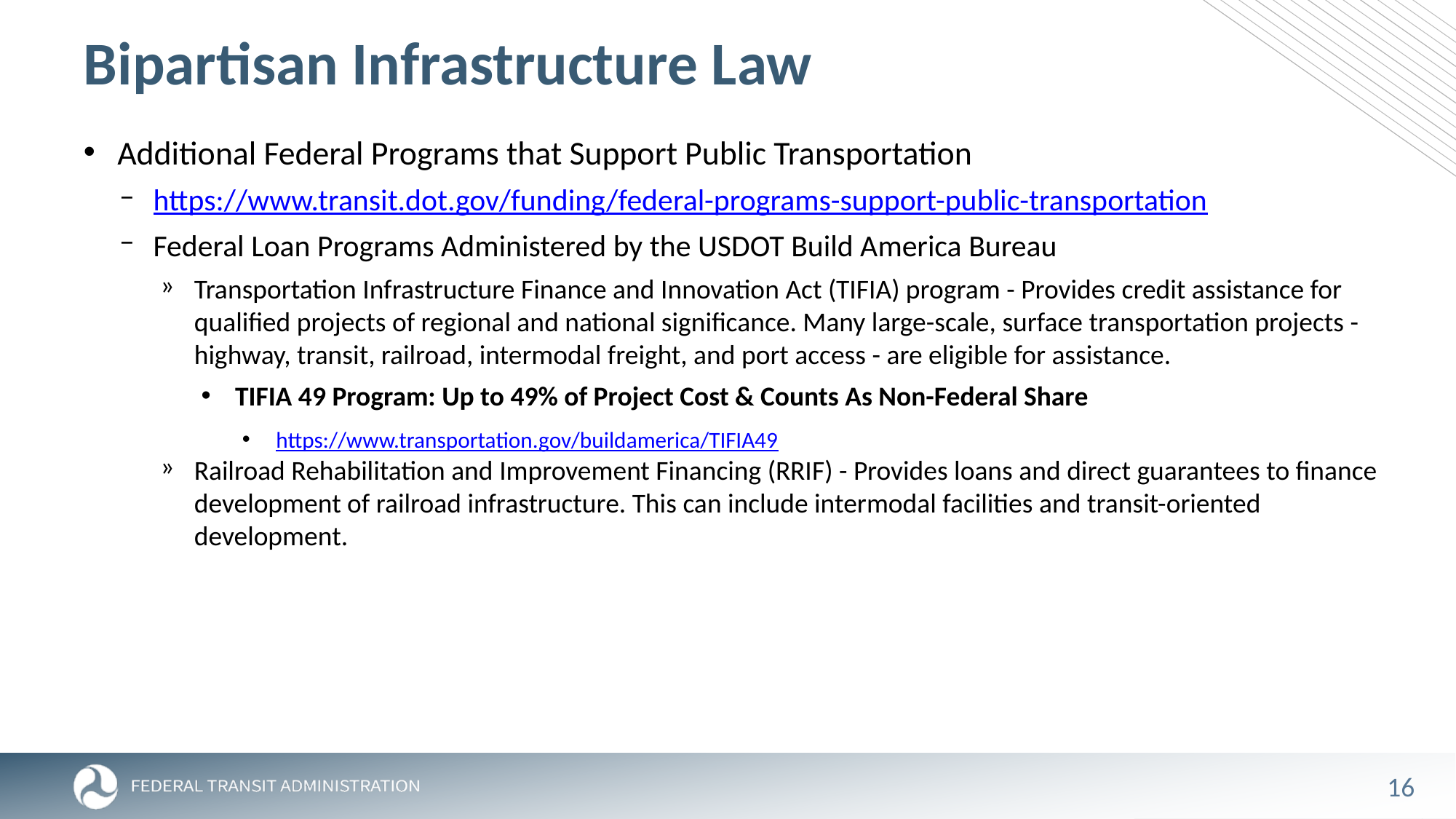

# Bipartisan Infrastructure Law
Additional Federal Programs that Support Public Transportation
https://www.transit.dot.gov/funding/federal-programs-support-public-transportation
Federal Loan Programs Administered by the USDOT Build America Bureau
Transportation Infrastructure Finance and Innovation Act (TIFIA) program - Provides credit assistance for qualified projects of regional and national significance. Many large-scale, surface transportation projects - highway, transit, railroad, intermodal freight, and port access - are eligible for assistance.
TIFIA 49 Program: Up to 49% of Project Cost & Counts As Non-Federal Share
https://www.transportation.gov/buildamerica/TIFIA49
Railroad Rehabilitation and Improvement Financing (RRIF) - Provides loans and direct guarantees to finance development of railroad infrastructure. This can include intermodal facilities and transit-oriented development.